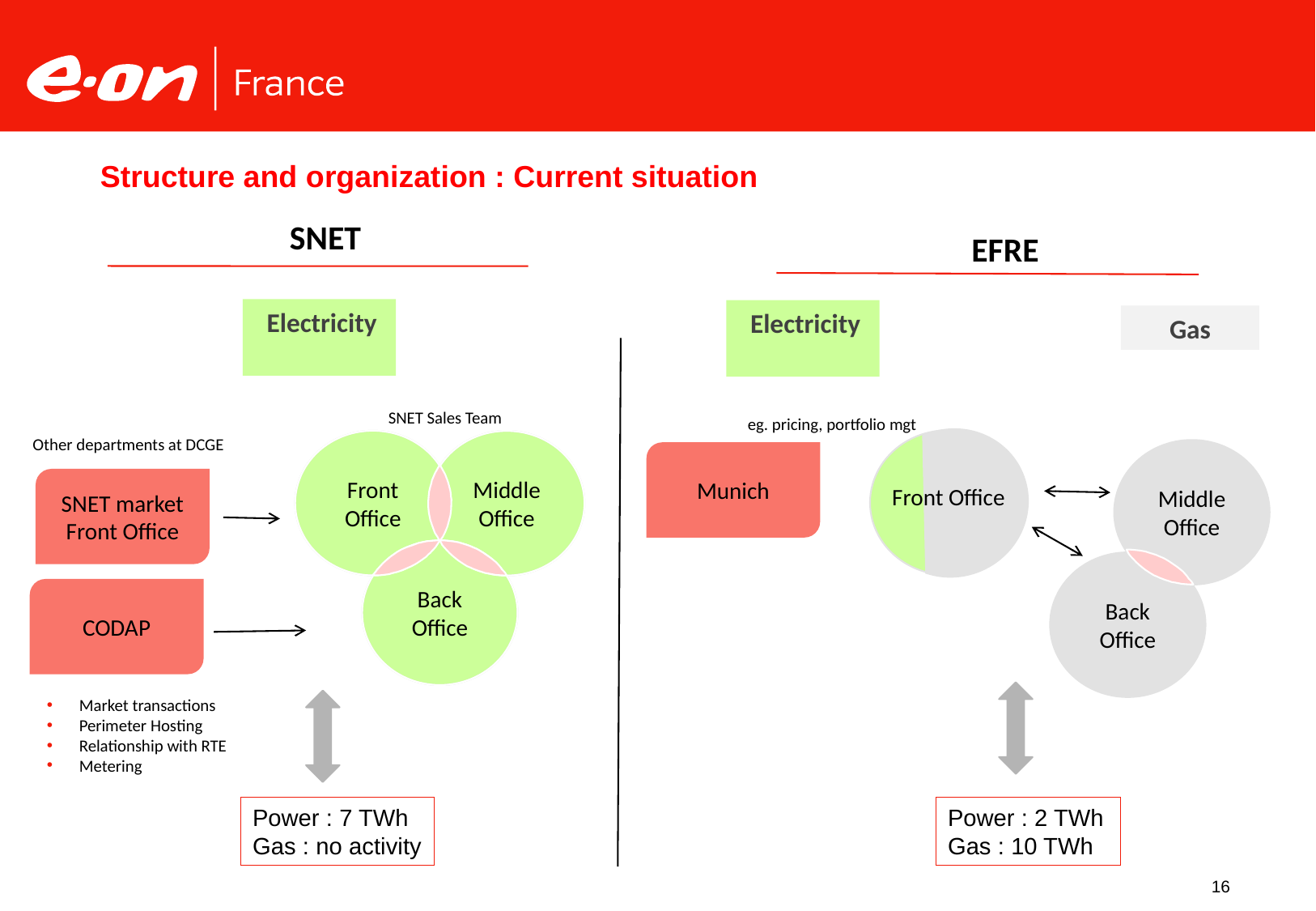

Structure and organization : Current situation
SNET
EFRE
  Electricity
  Electricity
Gas
SNET Sales Team
eg. pricing, portfolio mgt
Other departments at DCGE

Front Office

Middle Office

Back Office

Middle Office
Munich
SNET market
Front Office
Front Office

Back Office
CODAP

 Market transactions
 Perimeter Hosting
 Relationship with RTE
 Metering

Power : 7 TWh
Gas : no activity
Power : 2 TWh
Gas : 10 TWh
16